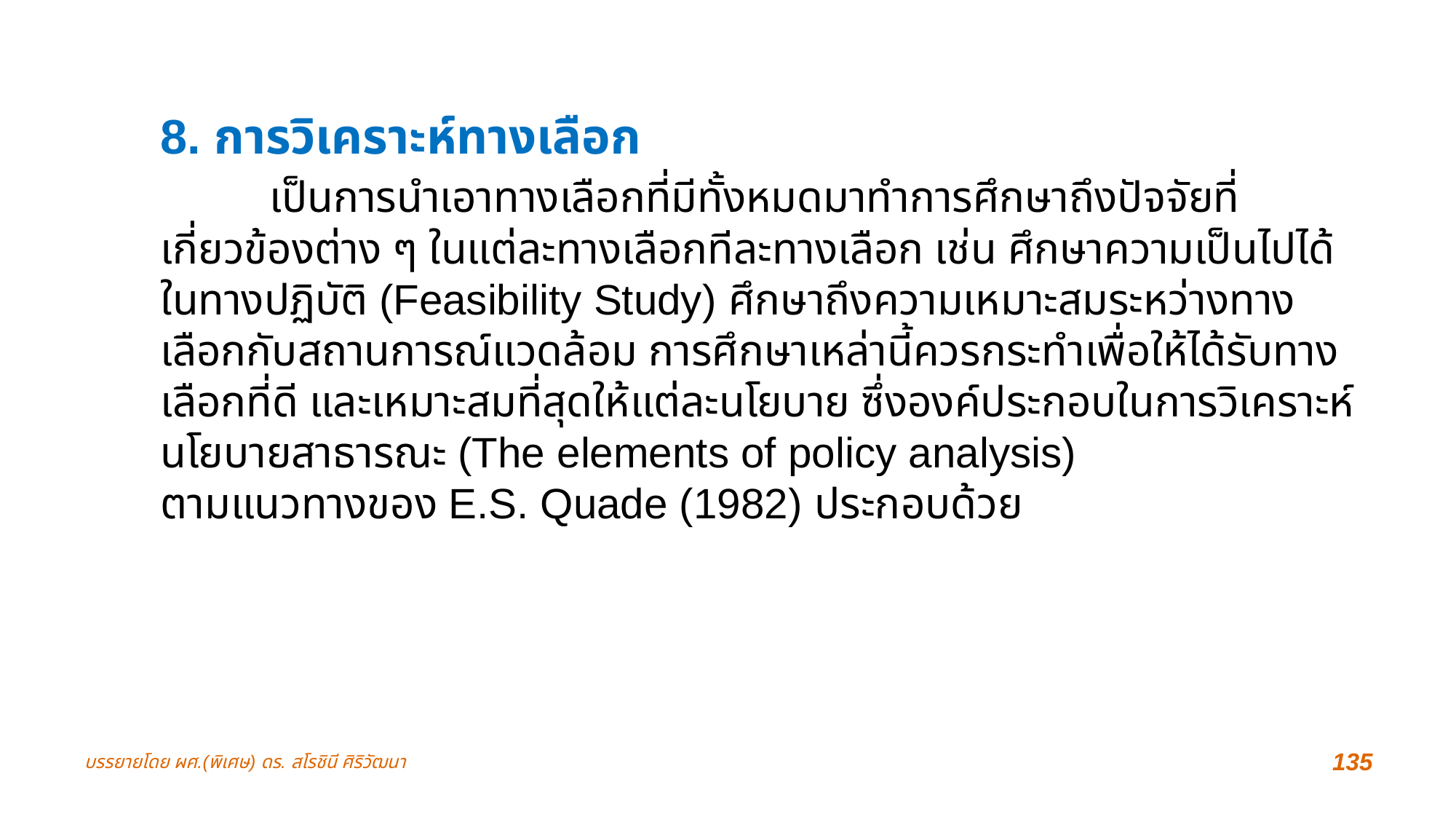

8. การวิเคราะห์ทางเลือก
	เป็นการนำเอาทางเลือกที่มีทั้งหมดมาทำการศึกษาถึงปัจจัยที่เกี่ยวข้องต่าง ๆ ในแต่ละทางเลือกทีละทางเลือก เช่น ศึกษาความเป็นไปได้ในทางปฏิบัติ (Feasibility Study) ศึกษาถึงความเหมาะสมระหว่างทางเลือกกับสถานการณ์แวดล้อม การศึกษาเหล่านี้ควรกระทำเพื่อให้ได้รับทางเลือกที่ดี และเหมาะสมที่สุดให้แต่ละนโยบาย ซึ่งองค์ประกอบในการวิเคราะห์นโยบายสาธารณะ (The elements of policy analysis)
ตามแนวทางของ E.S. Quade (1982) ประกอบด้วย
บรรยายโดย ผศ.(พิเศษ) ดร. สโรชินี ศิริวัฒนา
135